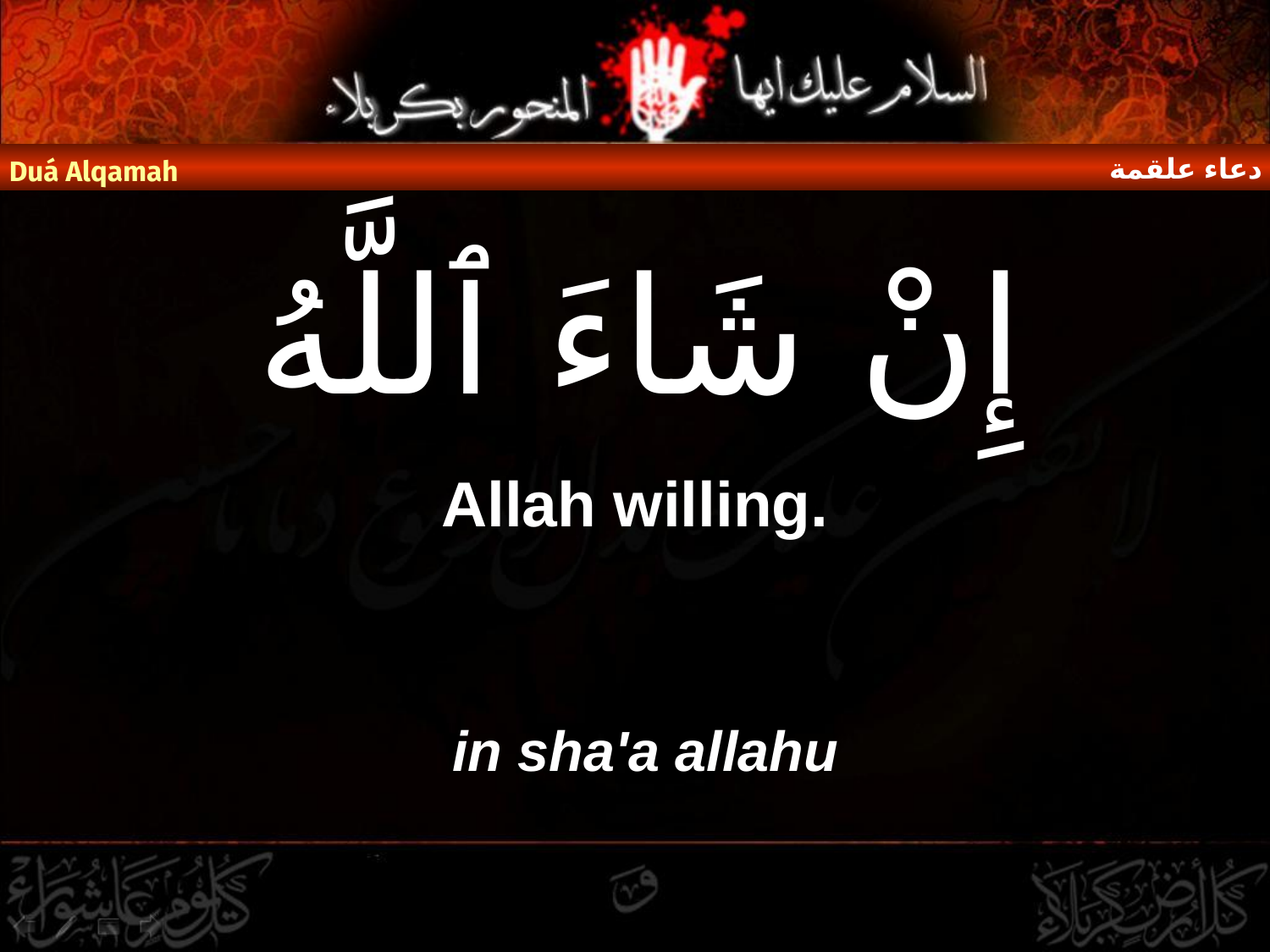

دعاء علقمة
Duá Alqamah
# إِنْ شَاءَ ٱللَّهُ
Allah willing.
in sha'a allahu